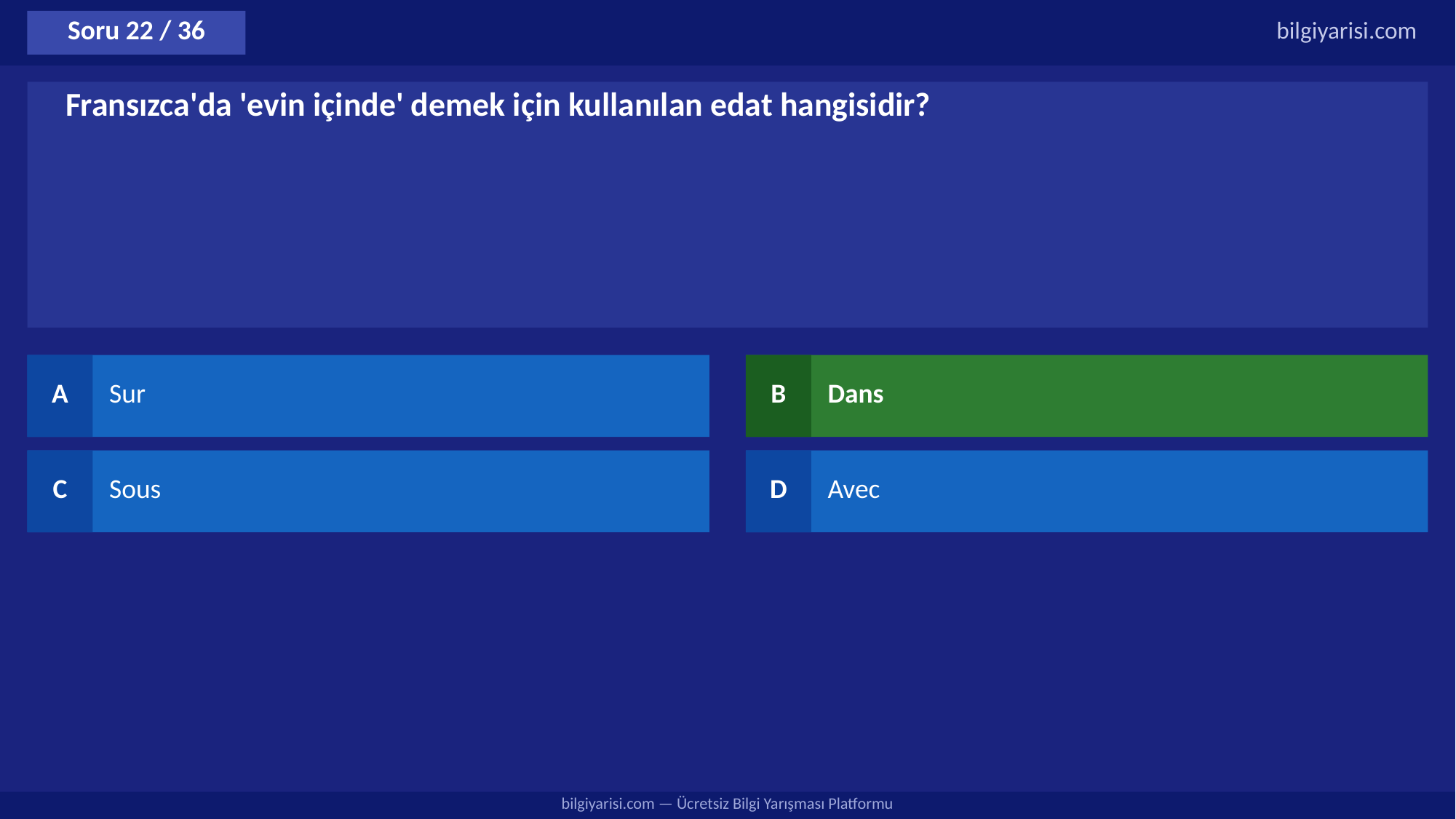

Soru 22 / 36
bilgiyarisi.com

Fransızca'da 'evin içinde' demek için kullanılan edat hangisidir?

A
Sur

B
Dans

C
Sous

D
Avec
bilgiyarisi.com — Ücretsiz Bilgi Yarışması Platformu